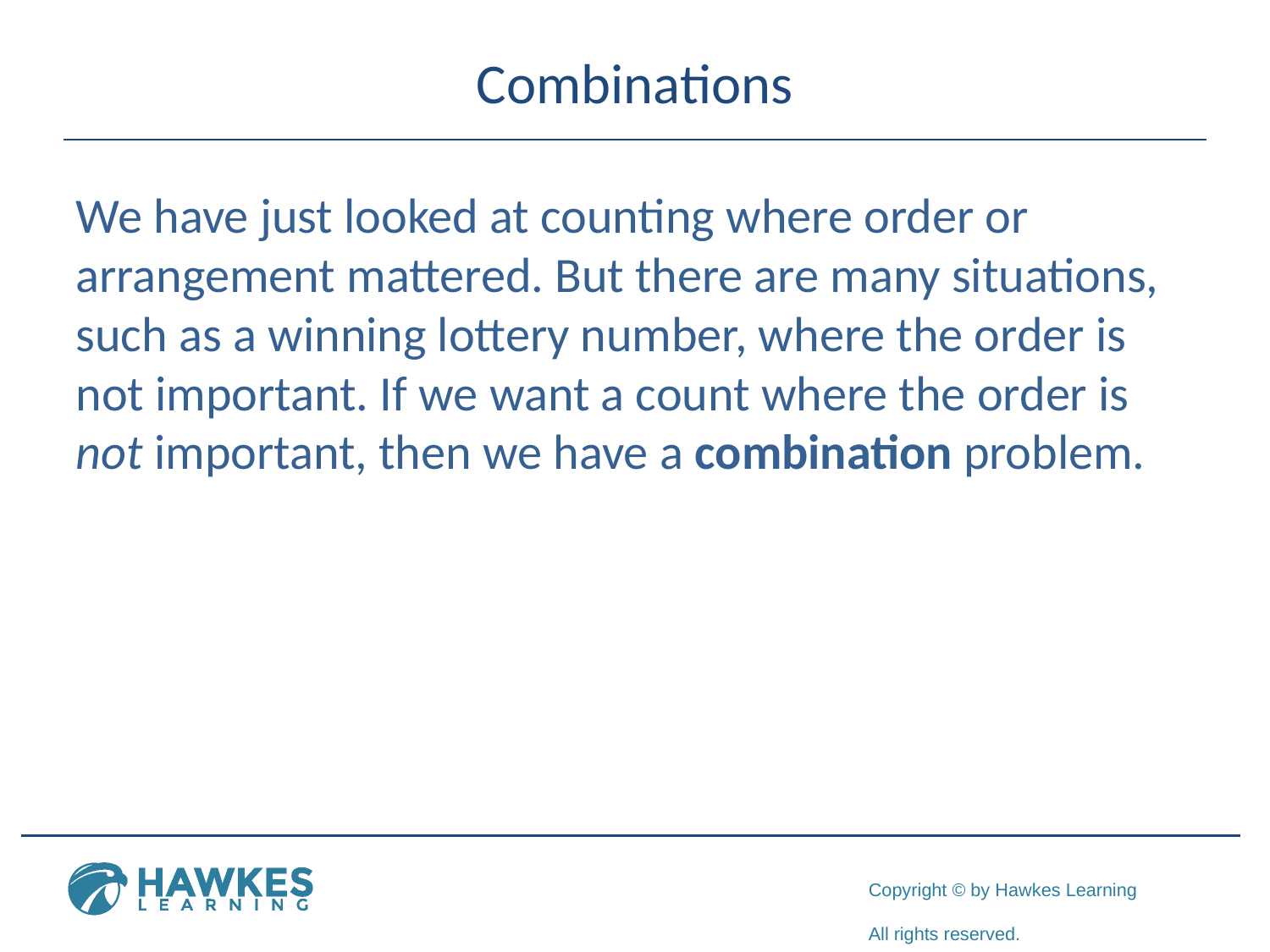

# Combinations
We have just looked at counting where order or arrangement mattered. But there are many situations, such as a winning lottery number, where the order is not important. If we want a count where the order is not important, then we have a combination problem.